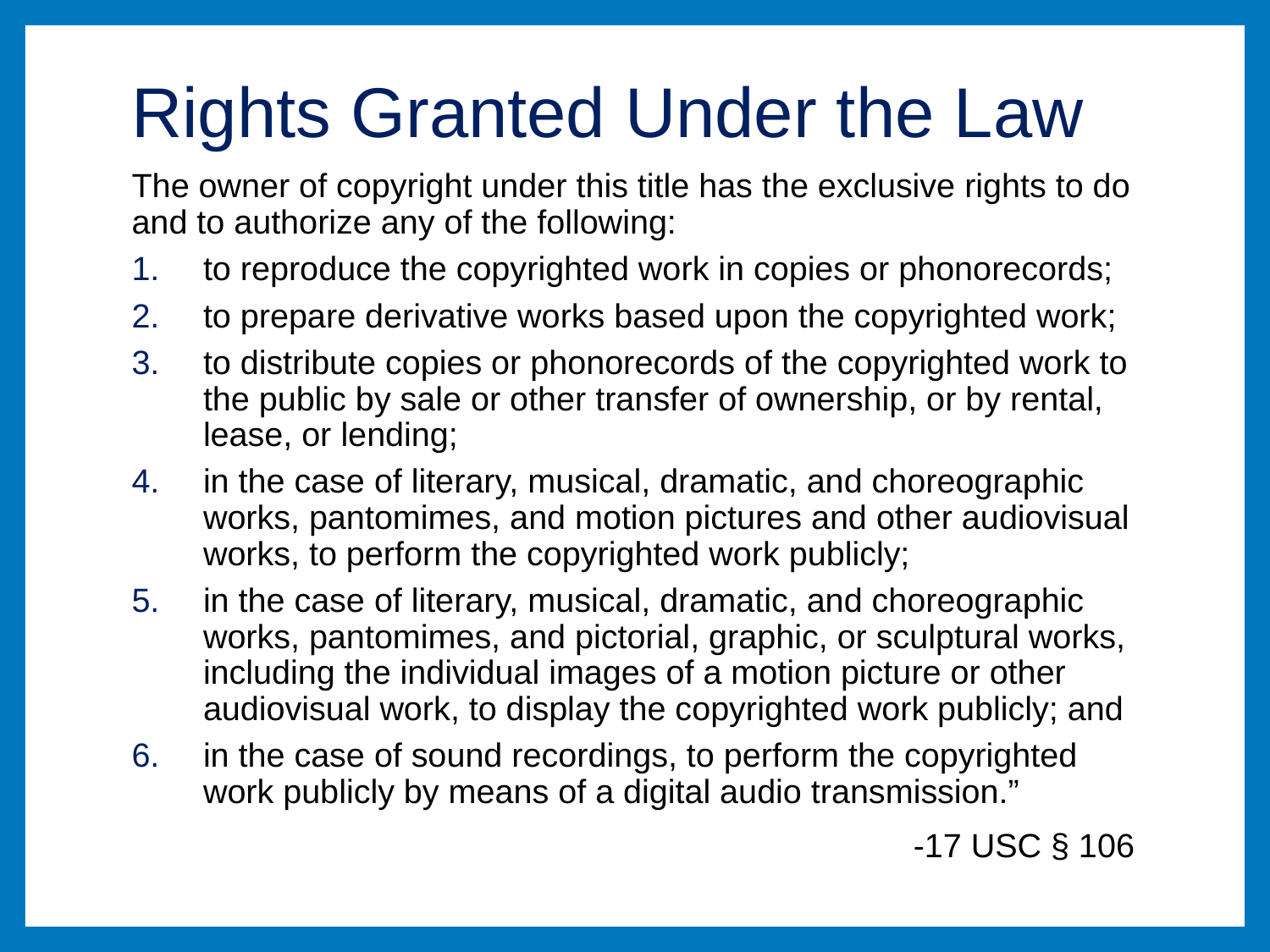

# Rights Granted Under the Law
The owner of copyright under this title has the exclusive rights to do and to authorize any of the following:
to reproduce the copyrighted work in copies or phonorecords;
to prepare derivative works based upon the copyrighted work;
to distribute copies or phonorecords of the copyrighted work to the public by sale or other transfer of ownership, or by rental, lease, or lending;
in the case of literary, musical, dramatic, and choreographic works, pantomimes, and motion pictures and other audiovisual works, to perform the copyrighted work publicly;
in the case of literary, musical, dramatic, and choreographic works, pantomimes, and pictorial, graphic, or sculptural works, including the individual images of a motion picture or other audiovisual work, to display the copyrighted work publicly; and
in the case of sound recordings, to perform the copyrighted work publicly by means of a digital audio transmission.”
-17 USC § 106